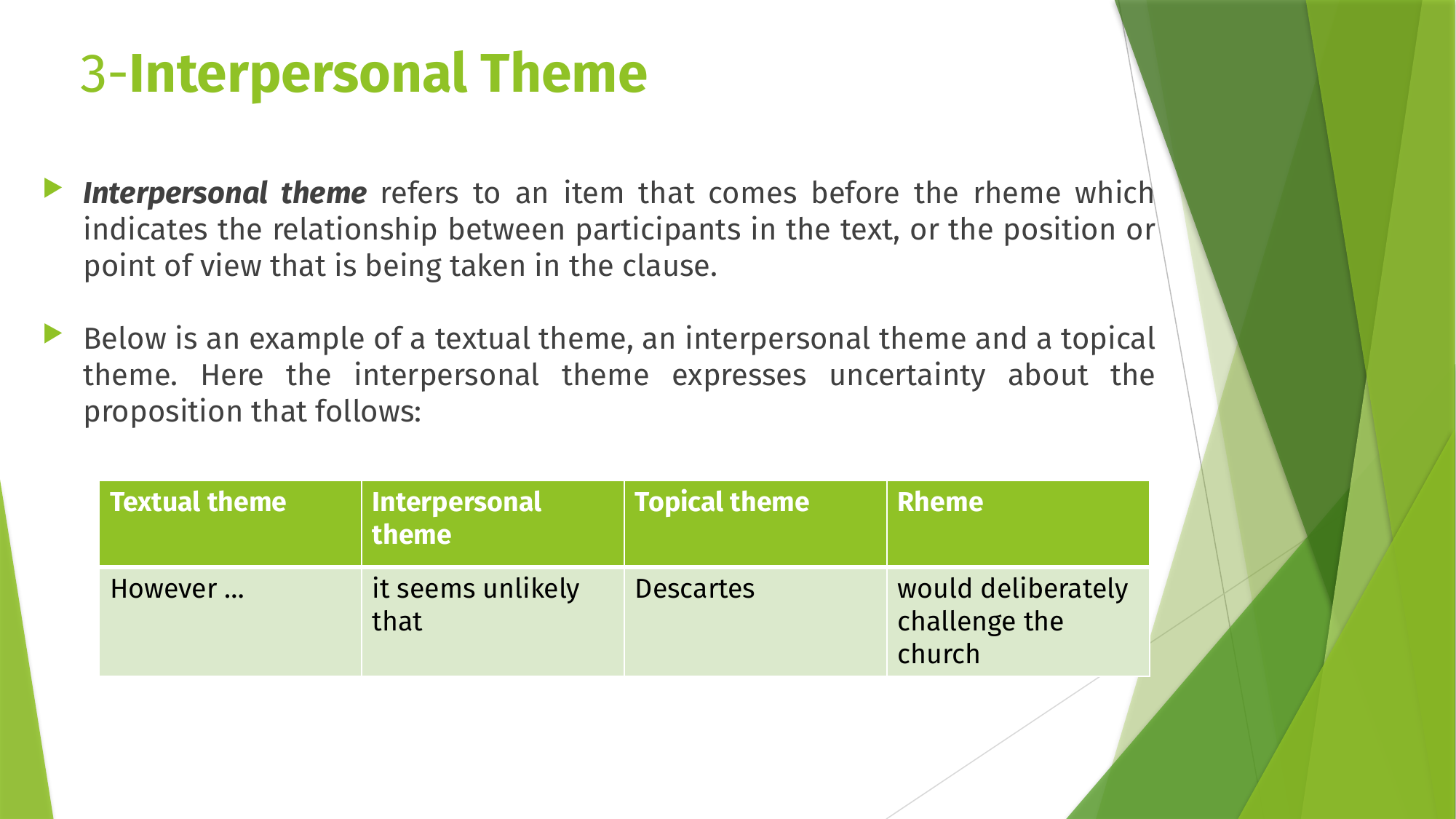

# 3-Interpersonal Theme
Interpersonal theme refers to an item that comes before the rheme which indicates the relationship between participants in the text, or the position or point of view that is being taken in the clause.

Below is an example of a textual theme, an interpersonal theme and a topical theme. Here the interpersonal theme expresses uncertainty about the proposition that follows:

| Textual theme | Interpersonal theme | Topical theme | Rheme |
| --- | --- | --- | --- |
| However … | it seems unlikely that | Descartes | would deliberately challenge the church |